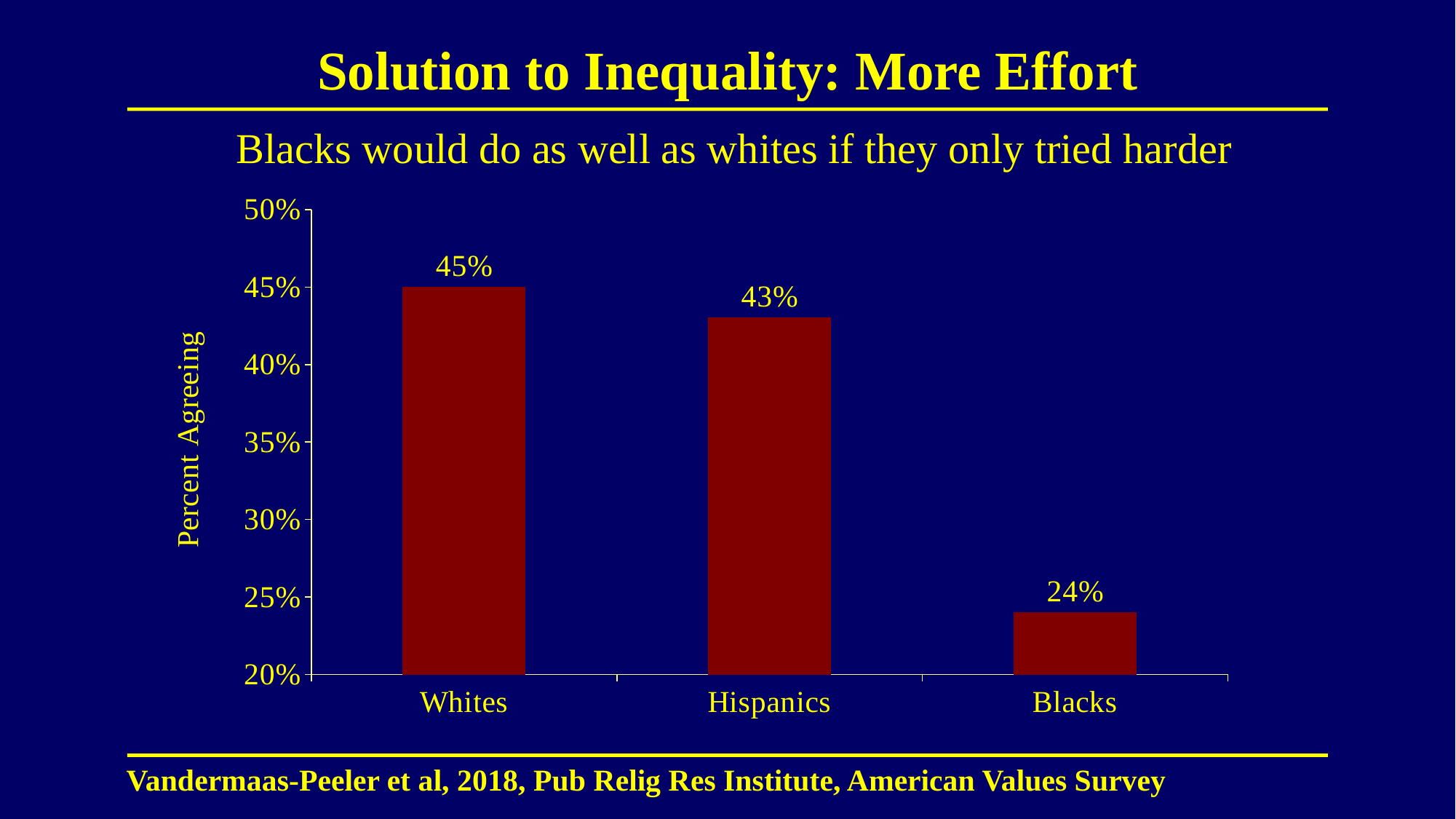

Solution to Inequality: More Effort

Blacks would do as well as whites if they only tried harder

### Chart

| Category | Series 1 |
|---|---|
| Whites | 0.45 |
| Hispanics | 0.43 |
| Blacks | 0.24 |
Vandermaas-Peeler et al, 2018, Pub Relig Res Institute, American Values Survey